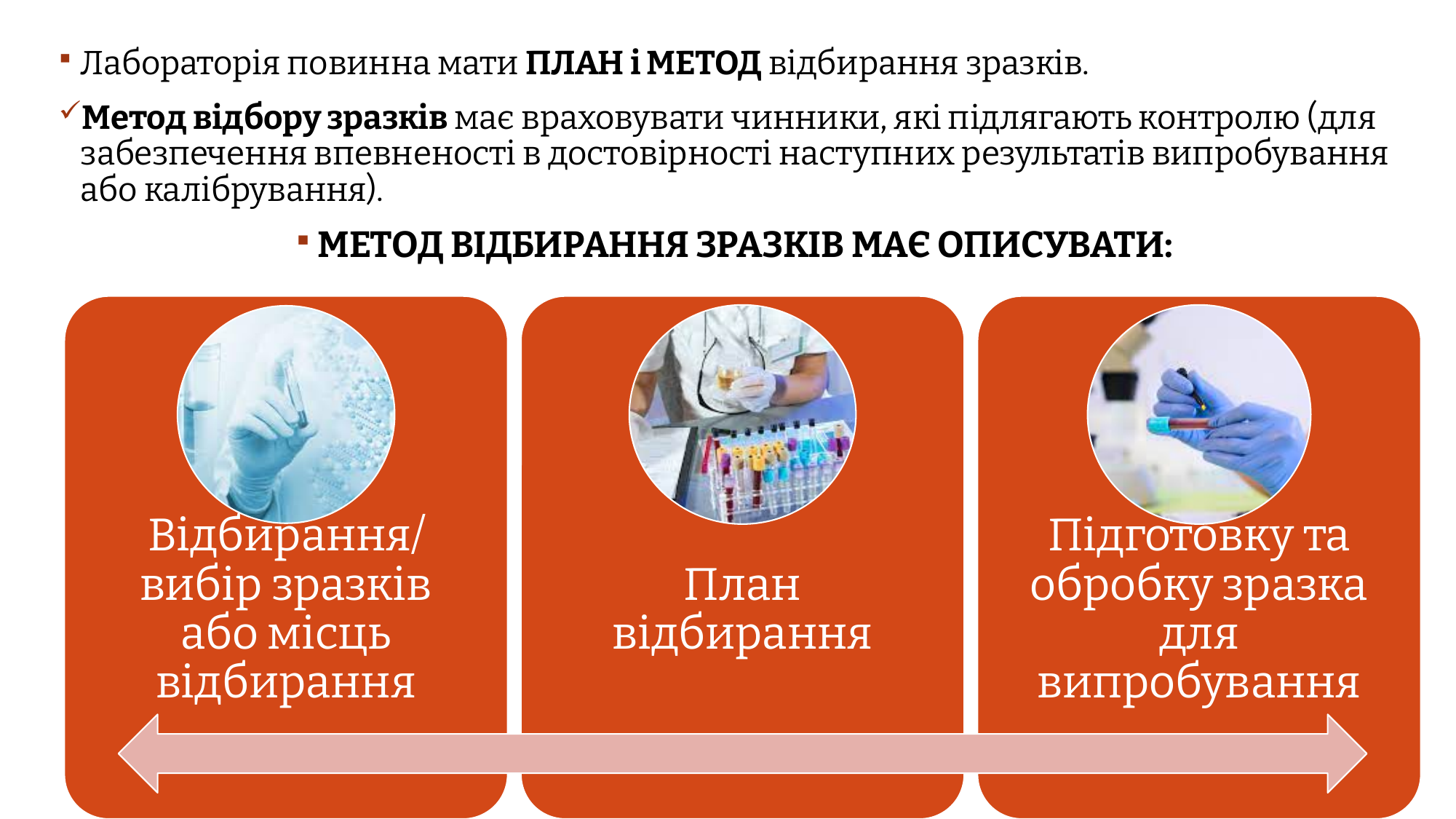

Лабораторія повинна мати ПЛАН і МЕТОД відбирання зразків.
Метод відбору зразків має враховувати чинники, які підлягають контролю (для забезпечення впевненості в достовірності наступних результатів випробування або калібрування).
МЕТОД ВІДБИРАННЯ ЗРАЗКІВ МАЄ ОПИСУВАТИ:

Відбирання/вибір зразків або місць відбирання
План відбирання
Підготовку та обробку зразка для випробування